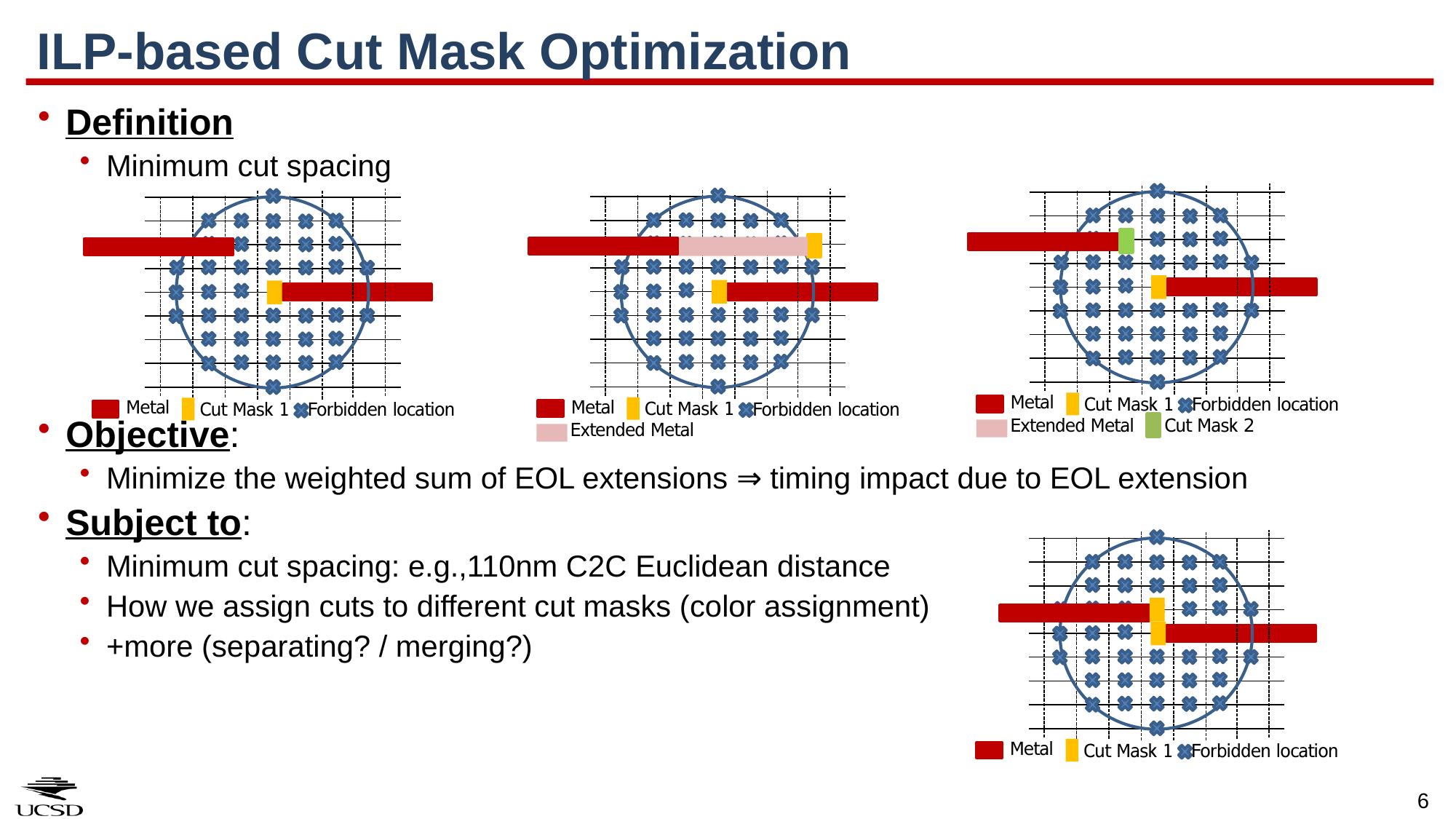

# ILP-based Cut Mask Optimization
Definition
Minimum cut spacing

Objective:
Minimize the weighted sum of EOL extensions ⇒ timing impact due to EOL extension
Subject to:
Minimum cut spacing: e.g.,110nm C2C Euclidean distance
How we assign cuts to different cut masks (color assignment)
+more (separating? / merging?)

Metal
Cut Mask 1
Forbidden location

Cut Mask 2
Extended Metal

Metal
Cut Mask 1
Forbidden location

Extended Metal

Metal
Cut Mask 1
Forbidden location

Metal
Cut Mask 1
Forbidden location